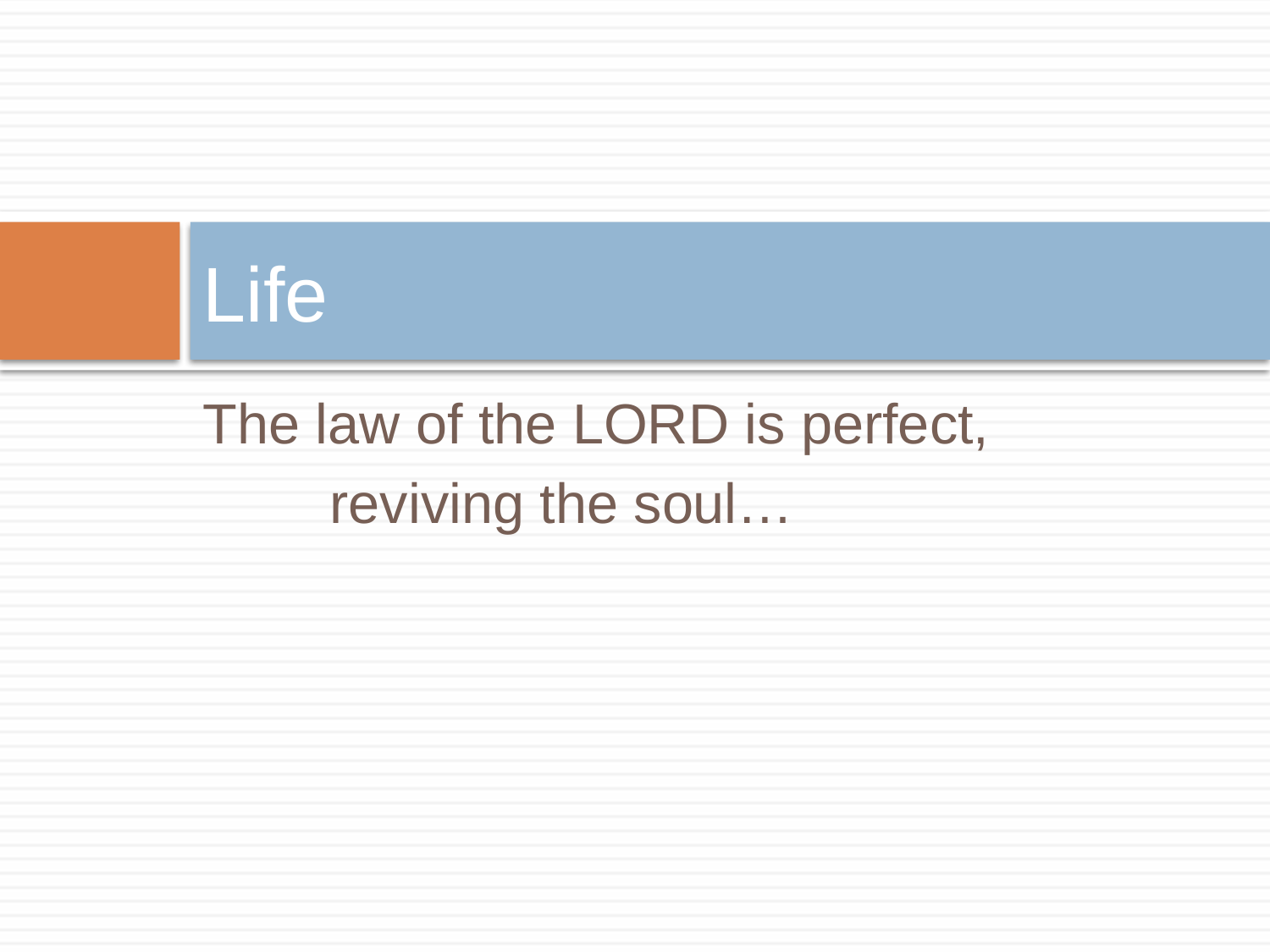

# Life
The law of the LORD is perfect,
	reviving the soul…